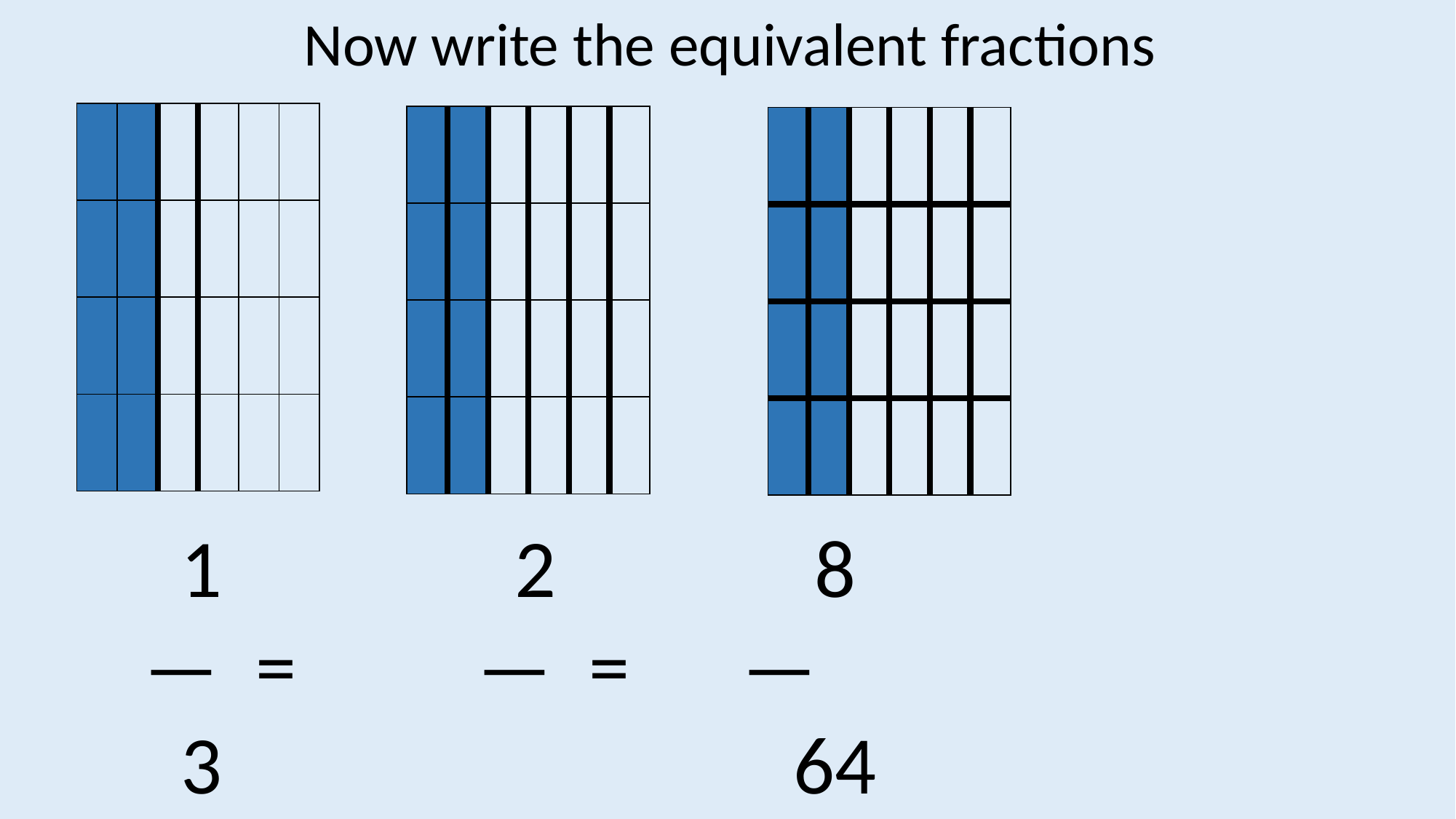

Now write the equivalent fractions
|  |  |  |  |  |  |
| --- | --- | --- | --- | --- | --- |
|  |  |  |  |  |  |
|  |  |  |  |  |  |
|  |  |  |  |  |  |
|  |  |  |  |  |  |
| --- | --- | --- | --- | --- | --- |
|  |  |  |  |  |  |
|  |  |  |  |  |  |
|  |  |  |  |  |  |
|  |  |  |  |  |  |
| --- | --- | --- | --- | --- | --- |
|  |  |  |  |  |  |
|  |  |  |  |  |  |
|  |  |  |  |  |  |
1
     —  =
3
2
     —  =
6
8
 —        64